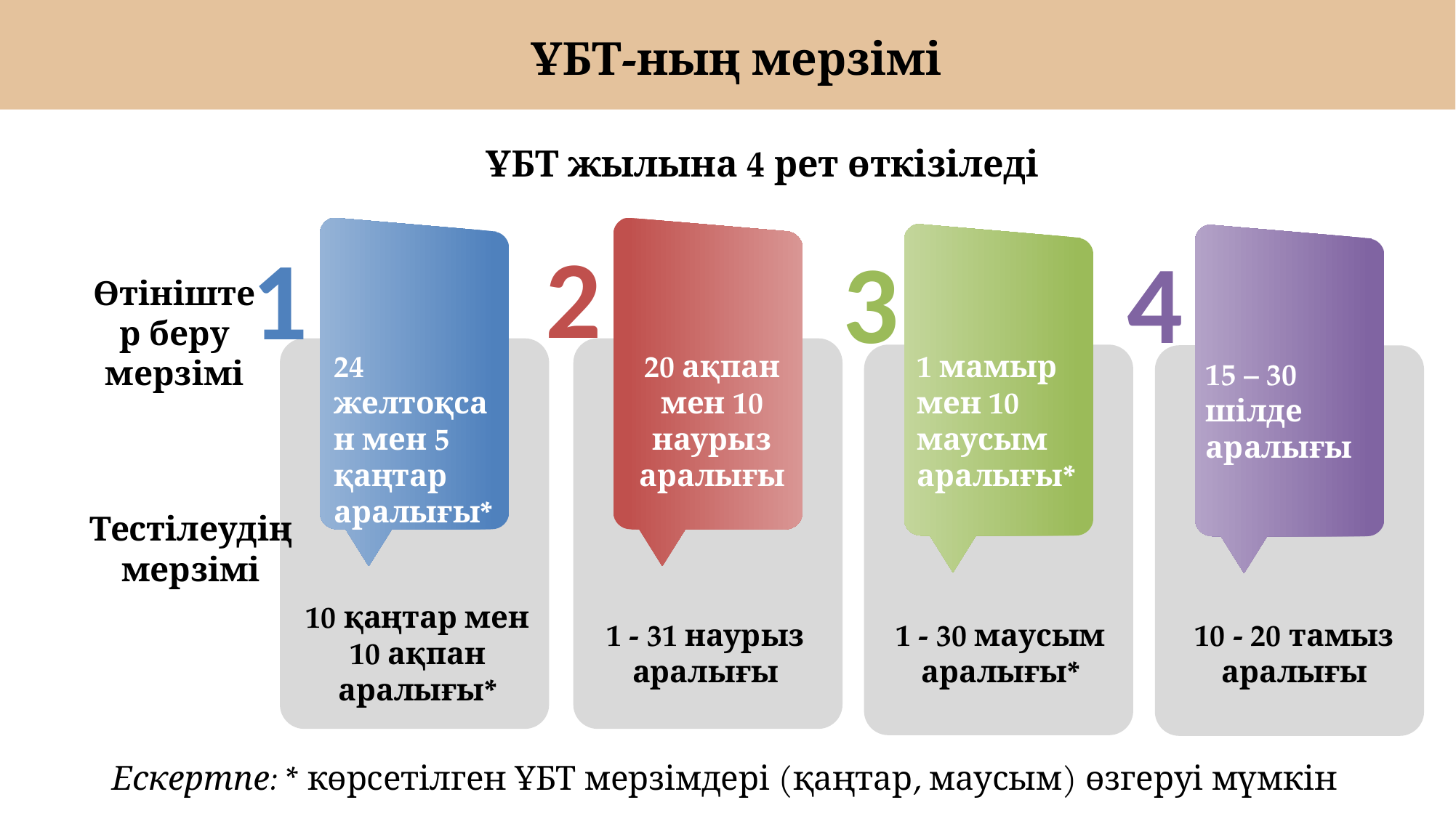

ҰБТ-ның мерзімі
ҰБТ жылына 4 рет өткізіледі

2
1

3
4
Өтініштер беру мерзімі

24 желтоқсан мен 5 қаңтар аралығы*
1 мамыр мен 10 маусым аралығы*
20 ақпан мен 10 наурыз аралығы

15 – 30 шілде аралығы
Тестілеудің мерзімі
10 қаңтар мен 10 ақпан аралығы*
1 - 31 наурыз аралығы
1 - 30 маусым аралығы*
10 - 20 тамыз аралығы
Ескертпе: * көрсетілген ҰБТ мерзімдері (қаңтар, маусым) өзгеруі мүмкін